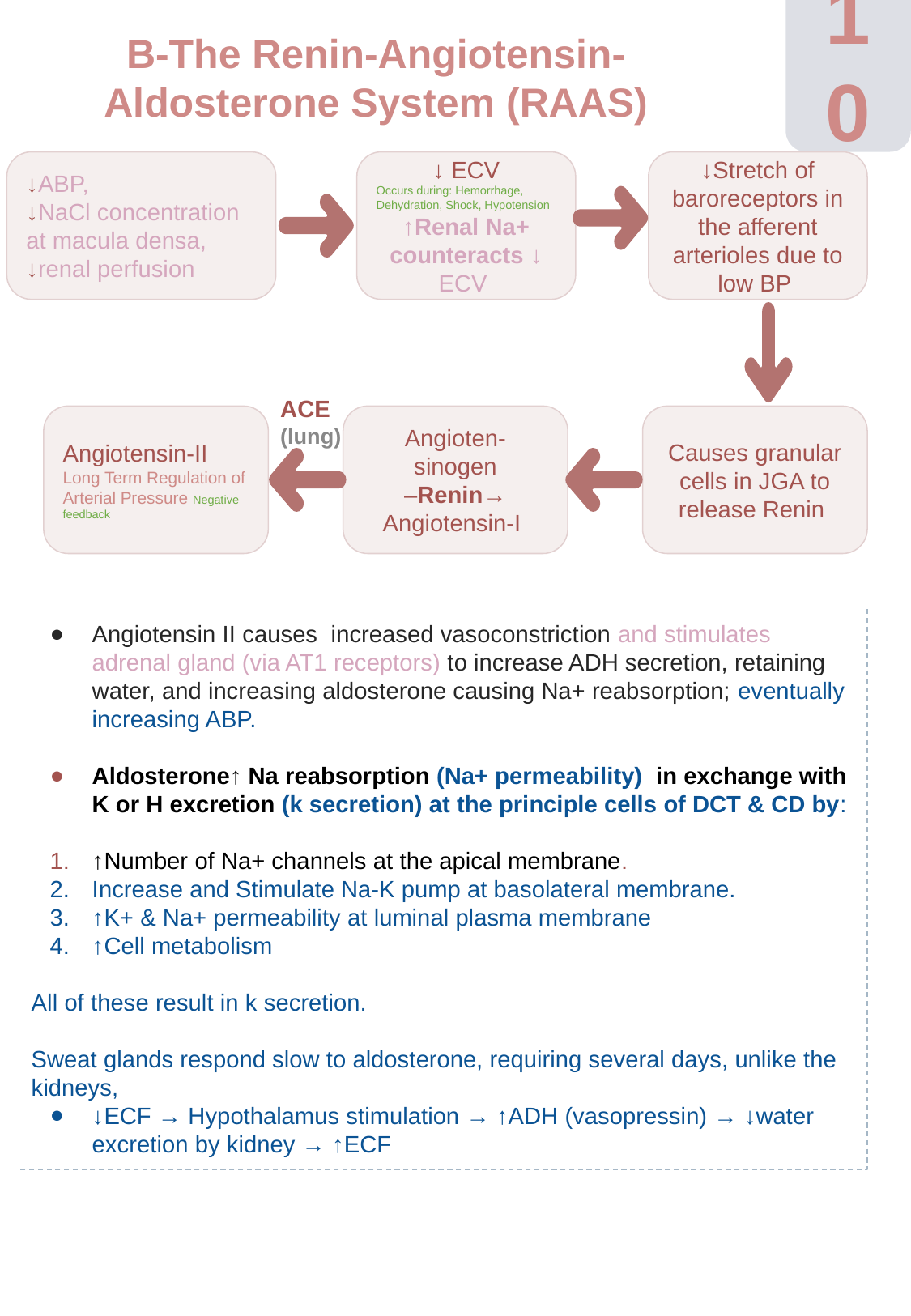

10
B-The Renin-Angiotensin-Aldosterone System (RAAS)
↓ABP,
↓NaCl concentration at macula densa, ↓renal perfusion
↓ ECV
Occurs during: Hemorrhage, Dehydration, Shock, Hypotension
↑Renal Na+ counteracts ↓ ECV
↓Stretch of baroreceptors in the afferent arterioles due to low BP

ACE
(lung)
Angiotensin-II Long Term Regulation of Arterial Pressure Negative feedback
Angioten-
sinogen
–Renin→
Angiotensin-I
Causes granular cells in JGA to release Renin

Angiotensin II causes  increased vasoconstriction and stimulates  adrenal gland (via AT1 receptors) to increase ADH secretion, retaining water, and increasing aldosterone causing Na+ reabsorption; eventually increasing ABP.

Aldosterone↑ Na reabsorption (Na+ permeability)  in exchange with K or H excretion (k secretion) at the principle cells of DCT & CD by:

↑Number of Na+ channels at the apical membrane.
Increase and Stimulate Na-K pump at basolateral membrane.
↑K+ & Na+ permeability at luminal plasma membrane
↑Cell metabolism

All of these result in k secretion.

Sweat glands respond slow to aldosterone, requiring several days, unlike the kidneys,
↓ECF → Hypothalamus stimulation → ↑ADH (vasopressin) → ↓water excretion by kidney → ↑ECF